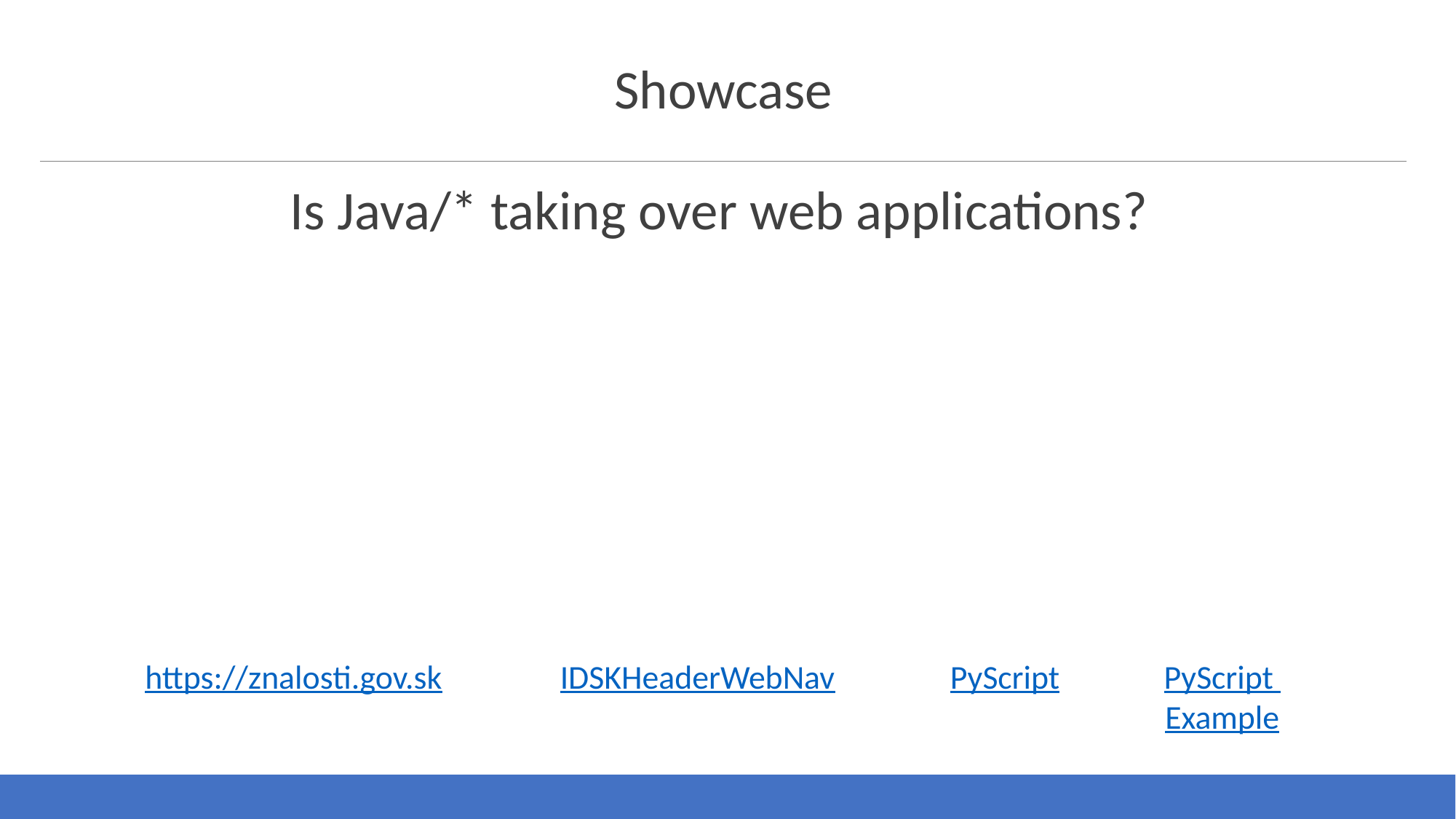

Showcase
Is Java/* taking over web applications?
PyScript Example
PyScript
IDSKHeaderWebNav
https://znalosti.gov.sk